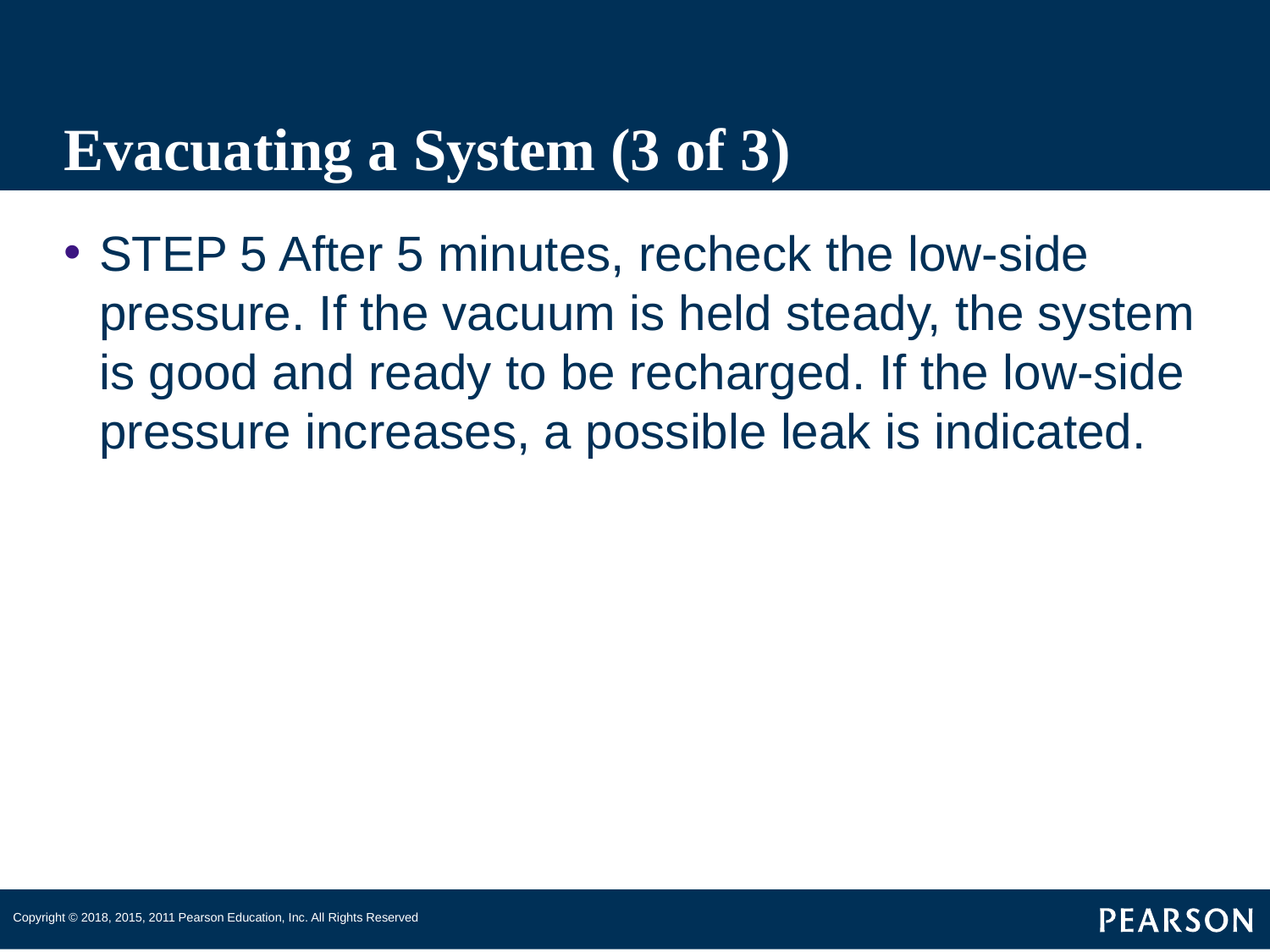

# Evacuating a System (3 of 3)
STEP 5 After 5 minutes, recheck the low-side pressure. If the vacuum is held steady, the system is good and ready to be recharged. If the low-side pressure increases, a possible leak is indicated.